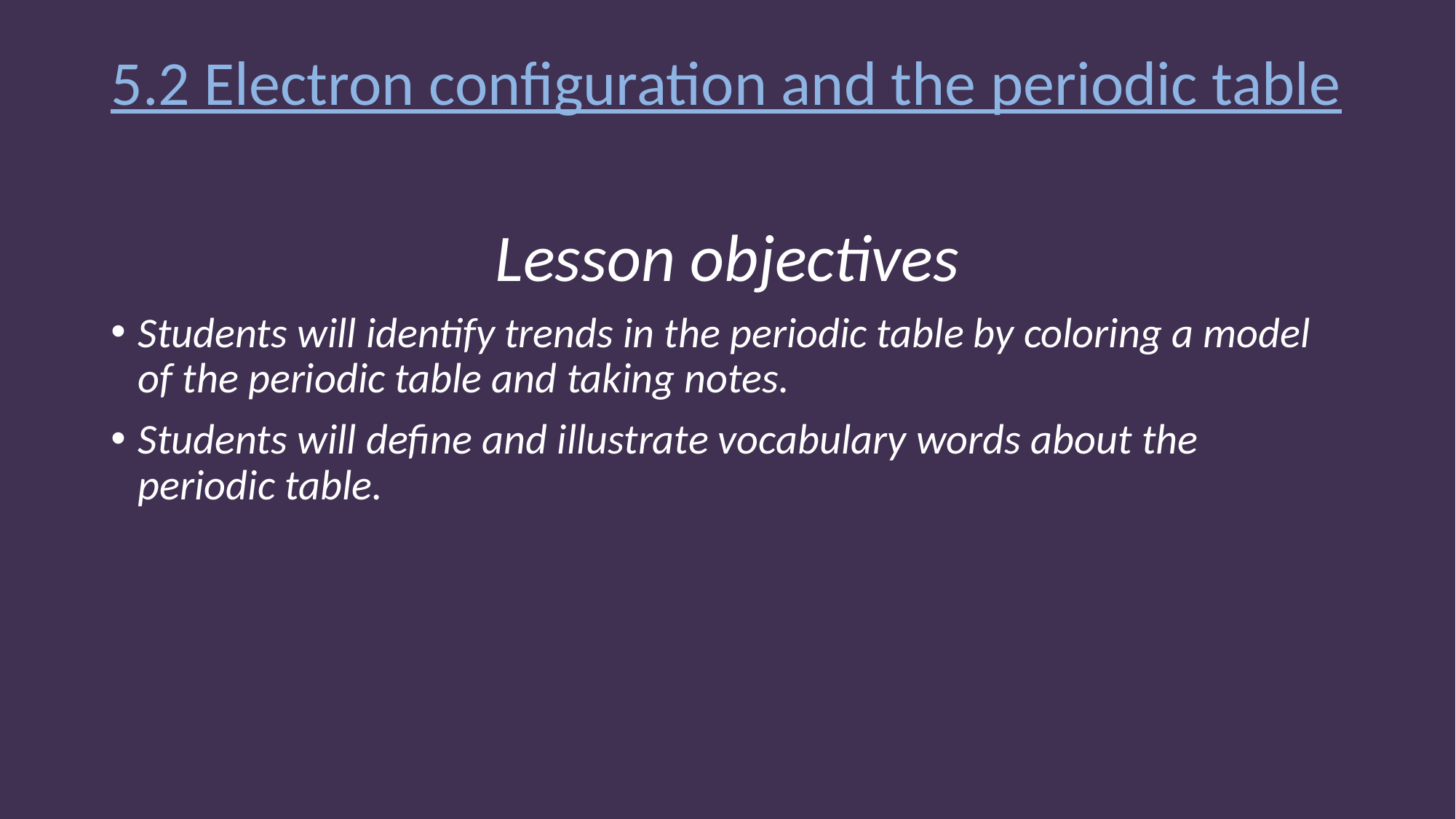

# 5.2 Electron configuration and the periodic table
Lesson objectives
Students will identify trends in the periodic table by coloring a model of the periodic table and taking notes.
Students will define and illustrate vocabulary words about the periodic table.